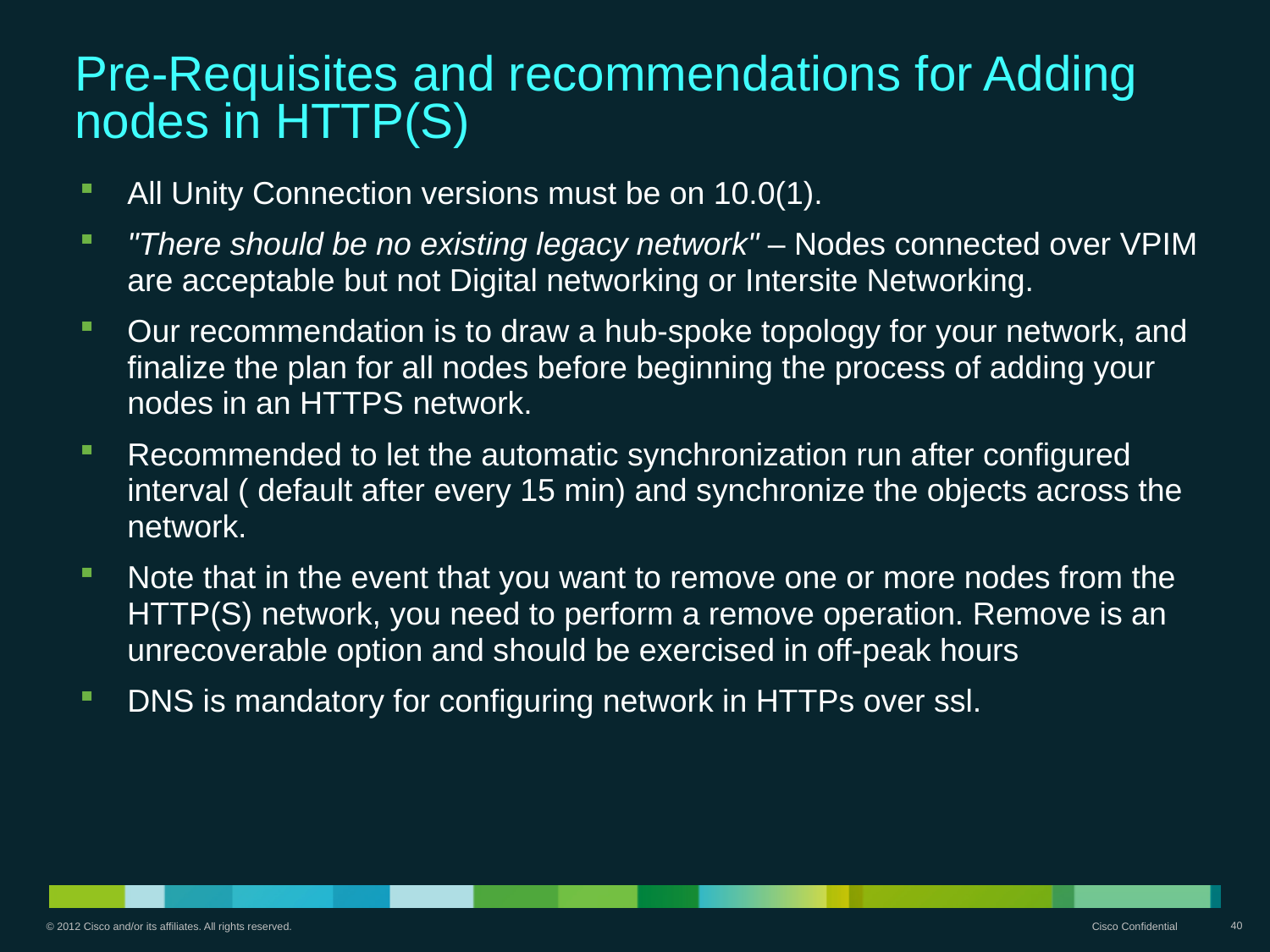

Pre-Requisites and recommendations for Adding nodes in HTTP(S)
All Unity Connection versions must be on 10.0(1).
"There should be no existing legacy network" – Nodes connected over VPIM are acceptable but not Digital networking or Intersite Networking.
Our recommendation is to draw a hub-spoke topology for your network, and finalize the plan for all nodes before beginning the process of adding your nodes in an HTTPS network.
Recommended to let the automatic synchronization run after configured interval ( default after every 15 min) and synchronize the objects across the network.
Note that in the event that you want to remove one or more nodes from the HTTP(S) network, you need to perform a remove operation. Remove is an  unrecoverable option and should be exercised in off-peak hours
DNS is mandatory for configuring network in HTTPs over ssl.